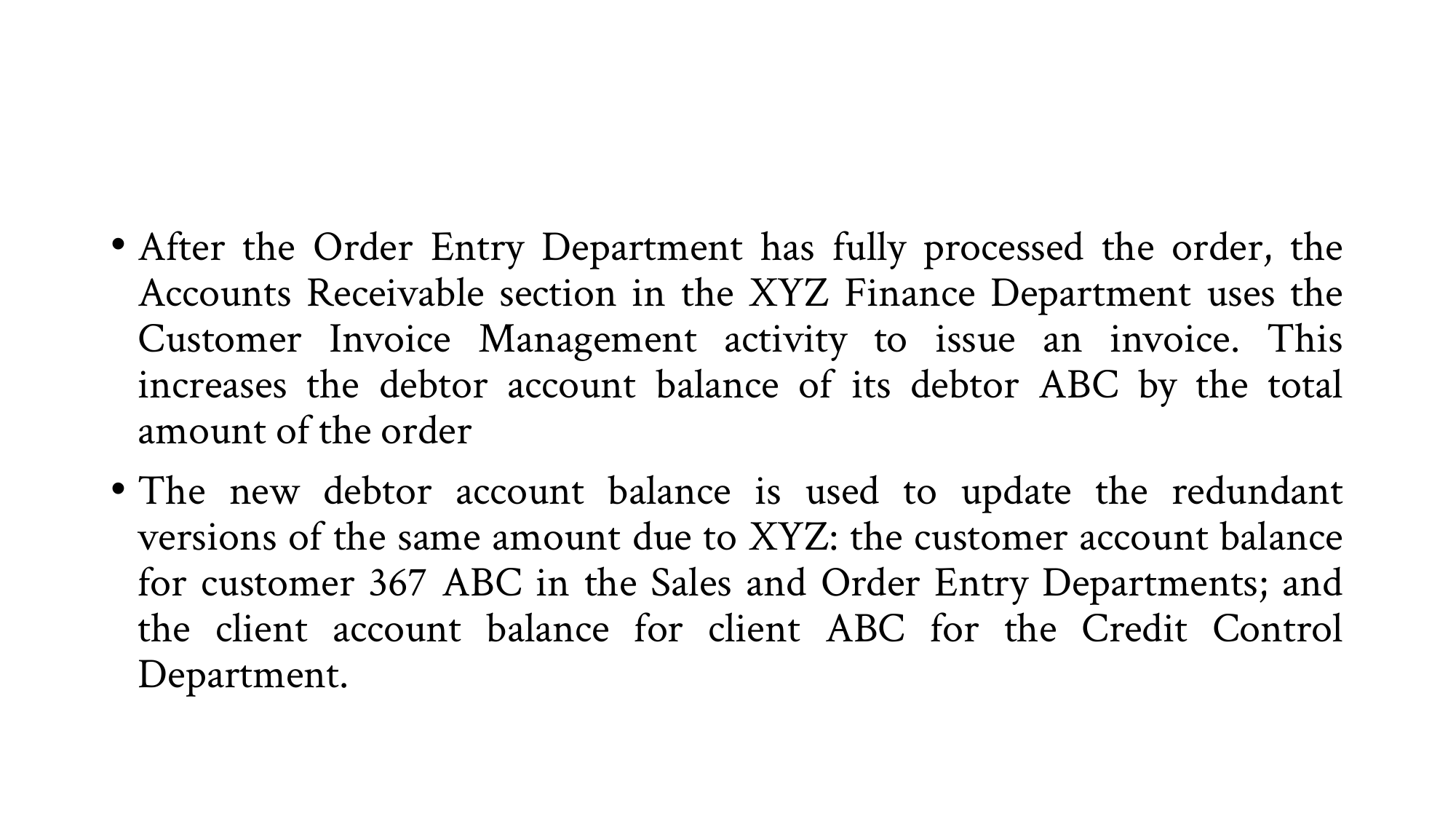

#
After the Order Entry Department has fully processed the order, the Accounts Receivable section in the XYZ Finance Department uses the Customer Invoice Management activity to issue an invoice. This increases the debtor account balance of its debtor ABC by the total amount of the order
The new debtor account balance is used to update the redundant versions of the same amount due to XYZ: the customer account balance for customer 367 ABC in the Sales and Order Entry Departments; and the client account balance for client ABC for the Credit Control Department.